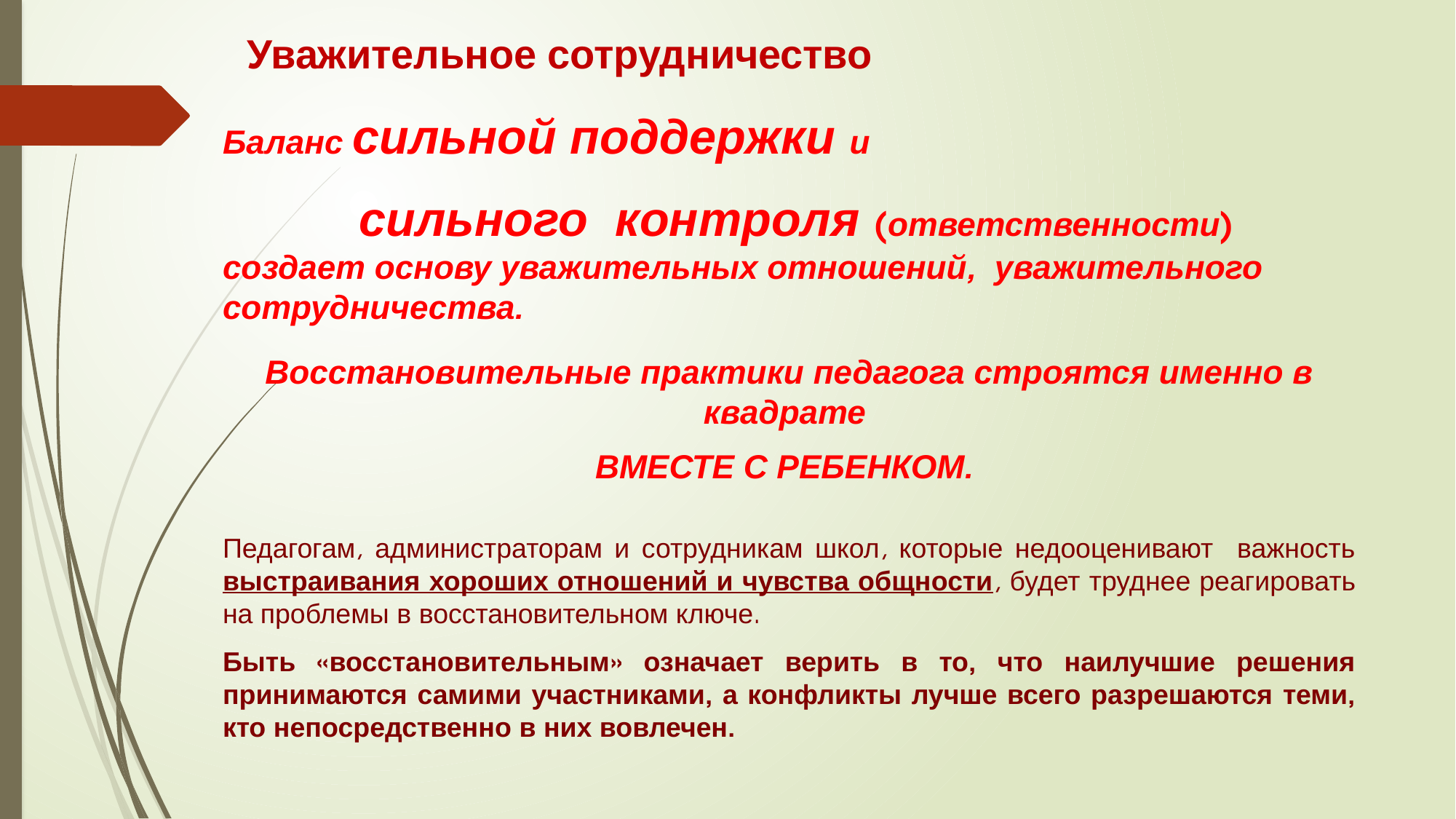

# Уважительное сотрудничество
Баланс сильной поддержки и
          сильного  контроля (ответственности) создает основу уважительных отношений,  уважительного сотрудничества.
Восстановительные практики педагога строятся именно в квадрате
ВМЕСТЕ С РЕБЕНКОМ.

Педагогам, администраторам и сотрудникам школ, которые недооценивают  важность выстраивания хороших отношений и чувства общности, будет труднее реагировать на проблемы в восстановительном ключе.
Быть «восстановительным» означает верить в то, что наилучшие решения принимаются самими участниками, а конфликты лучше всего разрешаются теми, кто непосредственно в них вовлечен.